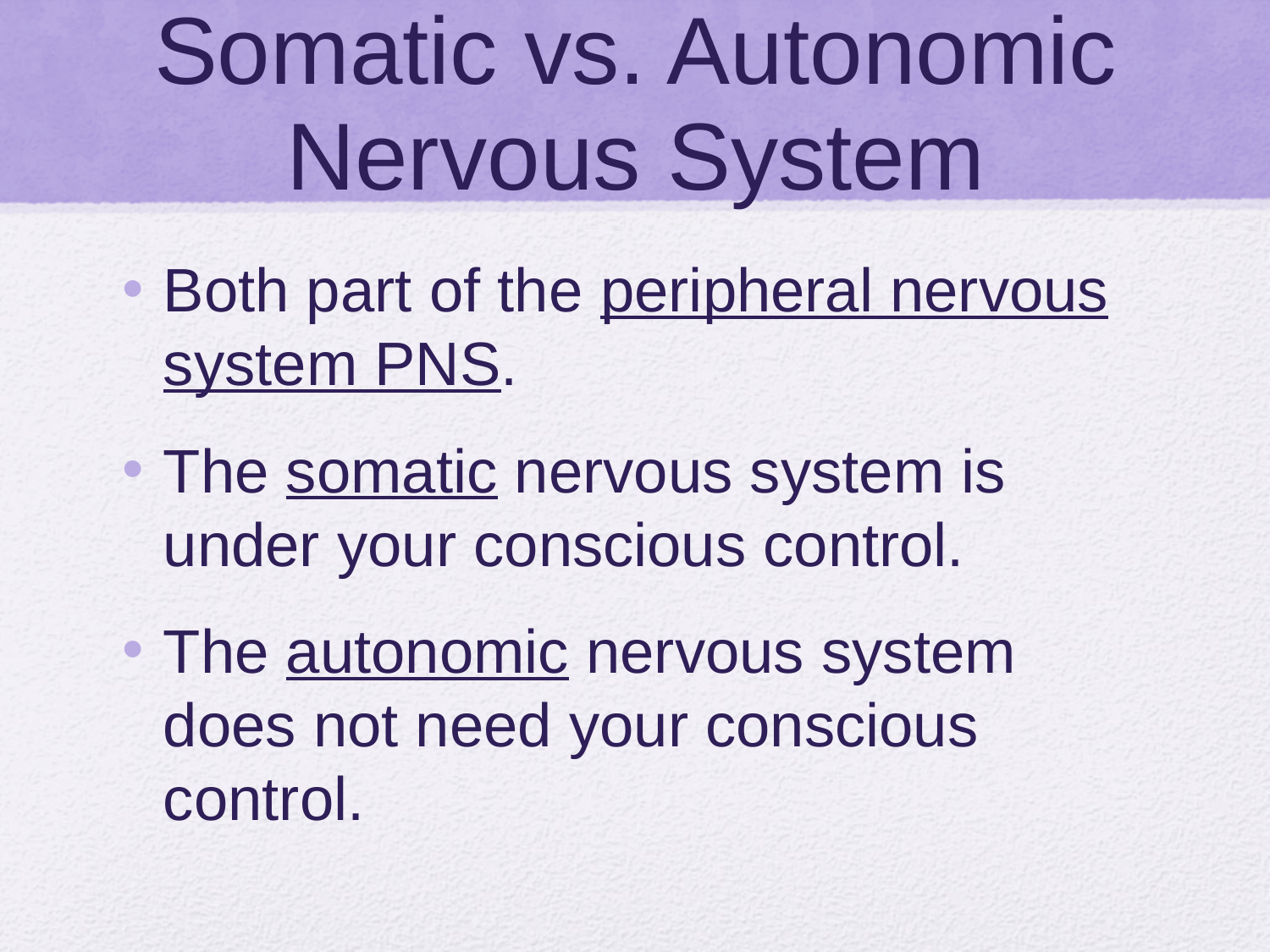

# Somatic vs. Autonomic Nervous System
Both part of the peripheral nervous system PNS.
The somatic nervous system is under your conscious control.
The autonomic nervous system does not need your conscious control.